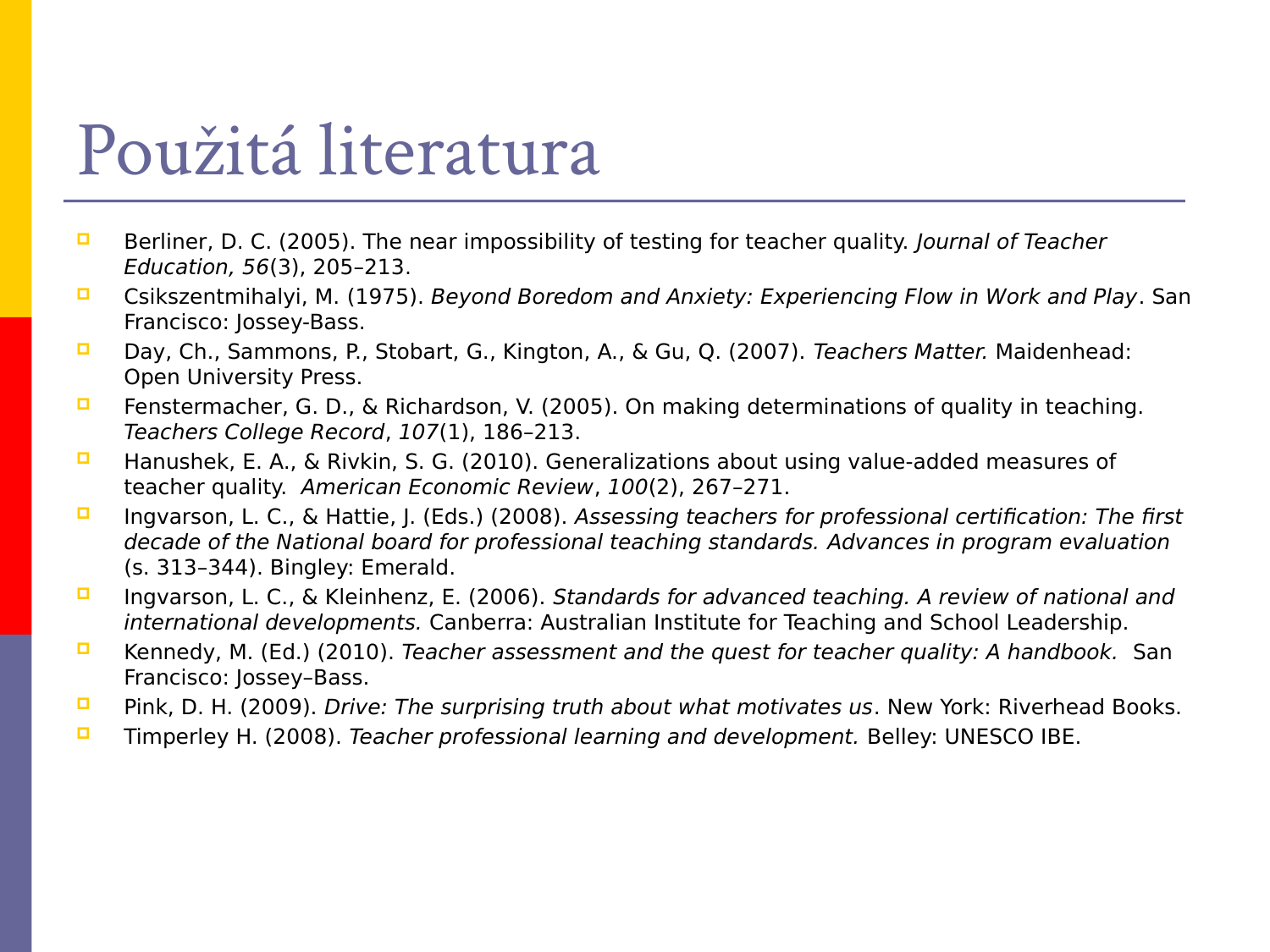

# Použitá literatura
Berliner, D. C. (2005). The near impossibility of testing for teacher quality. Journal of Teacher Education, 56(3), 205–213.
Csikszentmihalyi, M. (1975). Beyond Boredom and Anxiety: Experiencing Flow in Work and Play. San Francisco: Jossey-Bass.
Day, Ch., Sammons, P., Stobart, G., Kington, A., & Gu, Q. (2007). Teachers Matter. Maidenhead: Open University Press.
Fenstermacher, G. D., & Richardson, V. (2005). On making determinations of quality in teaching. Teachers College Record, 107(1), 186–213.
Hanushek, E. A., & Rivkin, S. G. (2010). Generalizations about using value-added measures of teacher quality.  American Economic Review, 100(2), 267–271.
Ingvarson, L. C., & Hattie, J. (Eds.) (2008). Assessing teachers for professional certification: The first decade of the National board for professional teaching standards. Advances in program evaluation (s. 313–344). Bingley: Emerald.
Ingvarson, L. C., & Kleinhenz, E. (2006). Standards for advanced teaching. A review of national and international developments. Canberra: Australian Institute for Teaching and School Leadership.
Kennedy, M. (Ed.) (2010). Teacher assessment and the quest for teacher quality: A handbook.  San Francisco: Jossey–Bass.
Pink, D. H. (2009). Drive: The surprising truth about what motivates us. New York: Riverhead Books.
Timperley H. (2008). Teacher professional learning and development. Belley: UNESCO IBE.